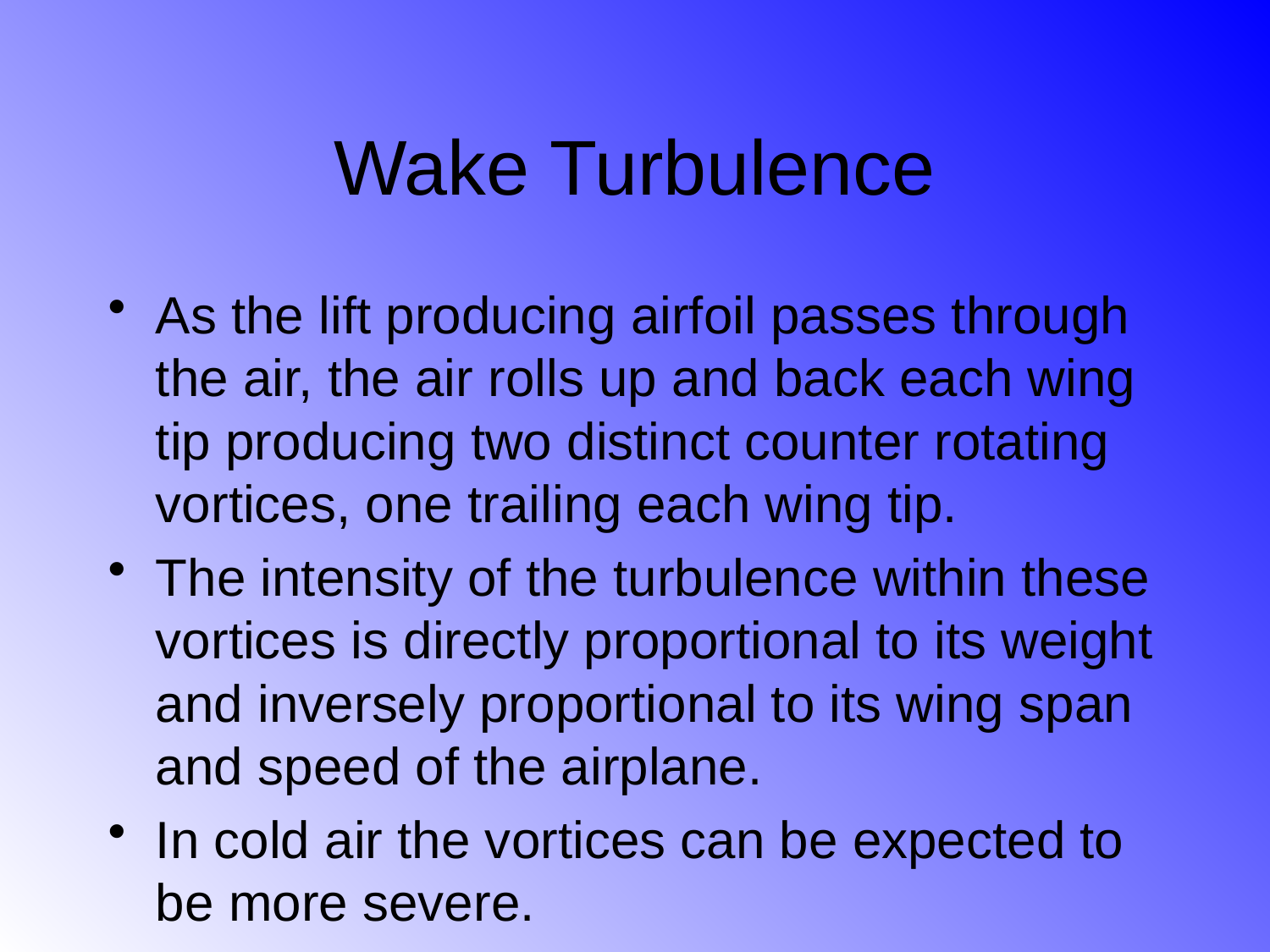

# Wake Turbulence
As the lift producing airfoil passes through the air, the air rolls up and back each wing tip producing two distinct counter rotating vortices, one trailing each wing tip.
The intensity of the turbulence within these vortices is directly proportional to its weight and inversely proportional to its wing span and speed of the airplane.
In cold air the vortices can be expected to be more severe.